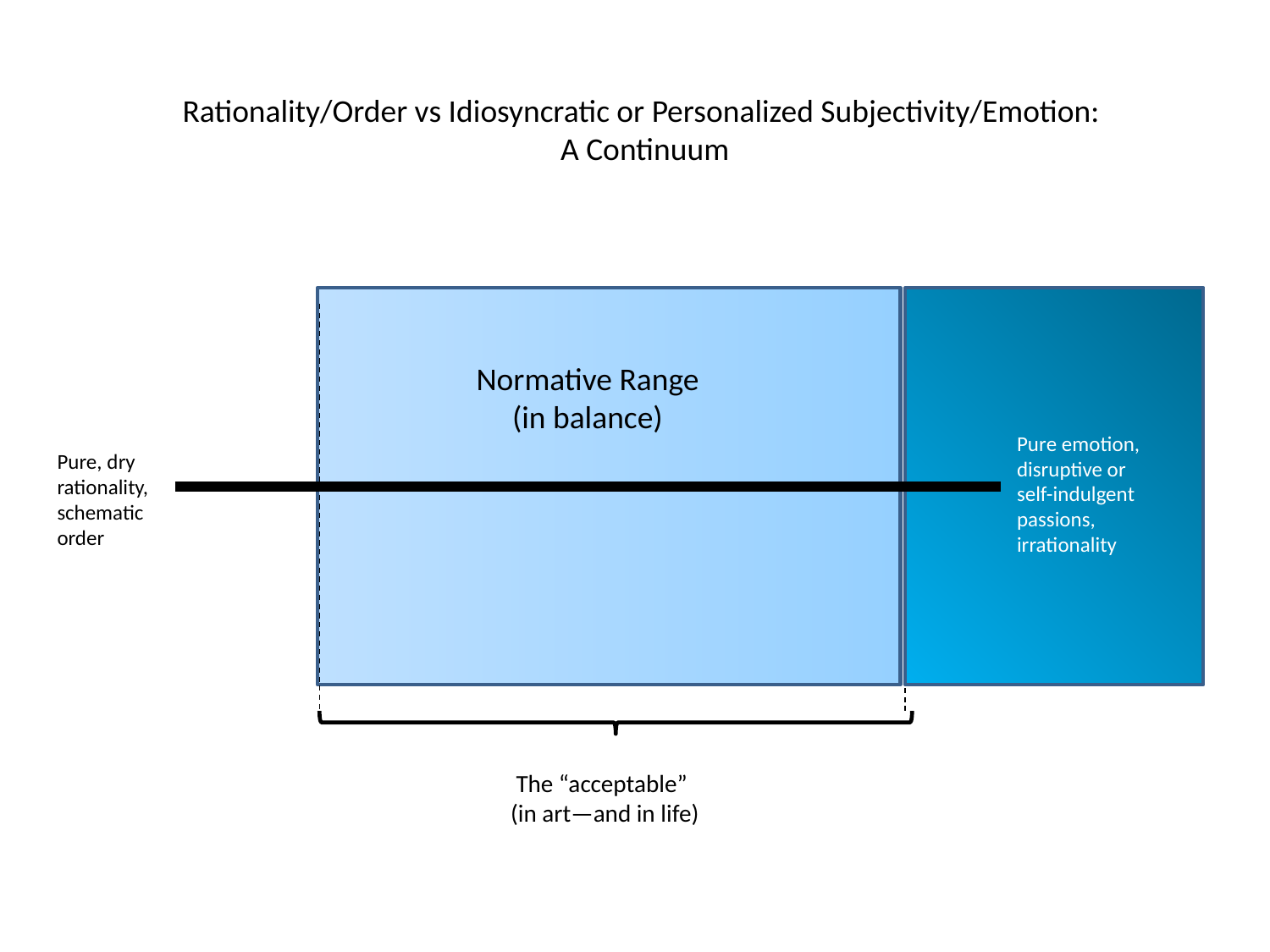

Rationality/Order vs Idiosyncratic or Personalized Subjectivity/Emotion:
 A Continuum

Normative Range
(in balance)
Pure emotion, disruptive or self-indulgent passions, irrationality

Pure, dry rationality, schematic order
The “acceptable”
(in art—and in life)